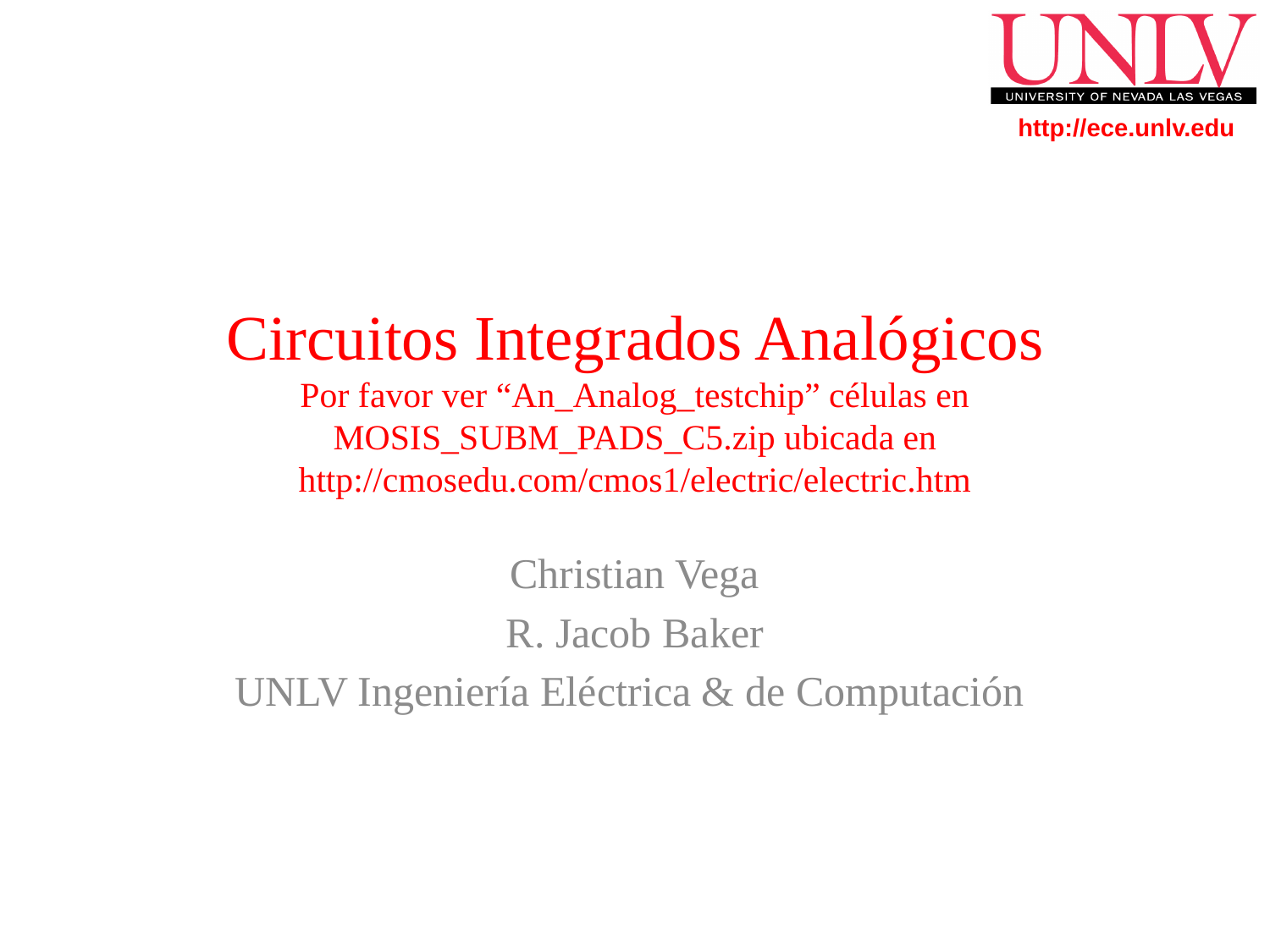

# Circuitos Integrados Analógicos Por favor ver “An_Analog_testchip” células en MOSIS_SUBM_PADS_C5.zip ubicada en http://cmosedu.com/cmos1/electric/electric.htm
Christian Vega
R. Jacob Baker
UNLV Ingeniería Eléctrica & de Computación